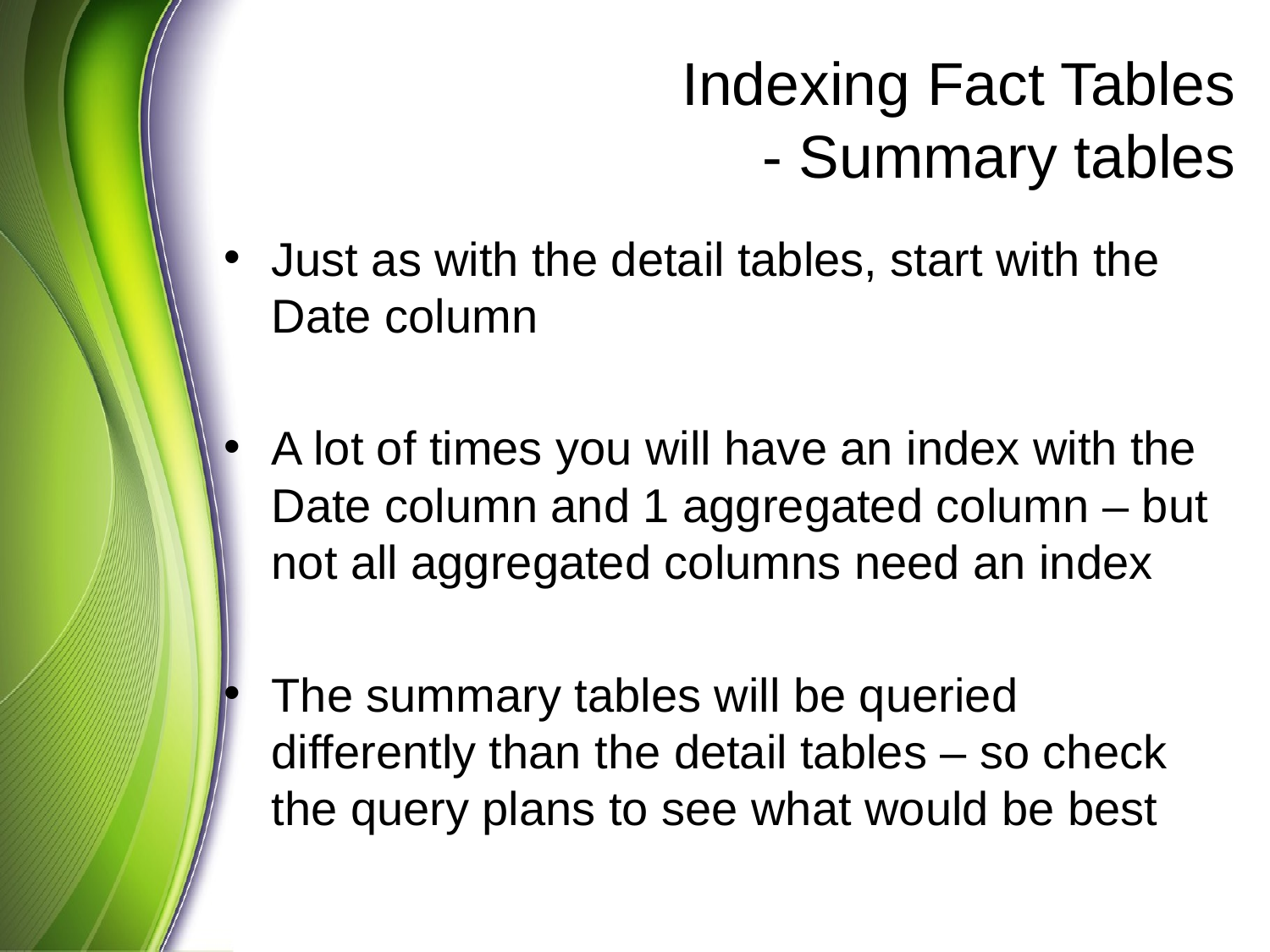

# Indexing Fact Tables - Summary tables
Just as with the detail tables, start with the Date column

A lot of times you will have an index with the Date column and 1 aggregated column – but not all aggregated columns need an index

The summary tables will be queried differently than the detail tables – so check the query plans to see what would be best